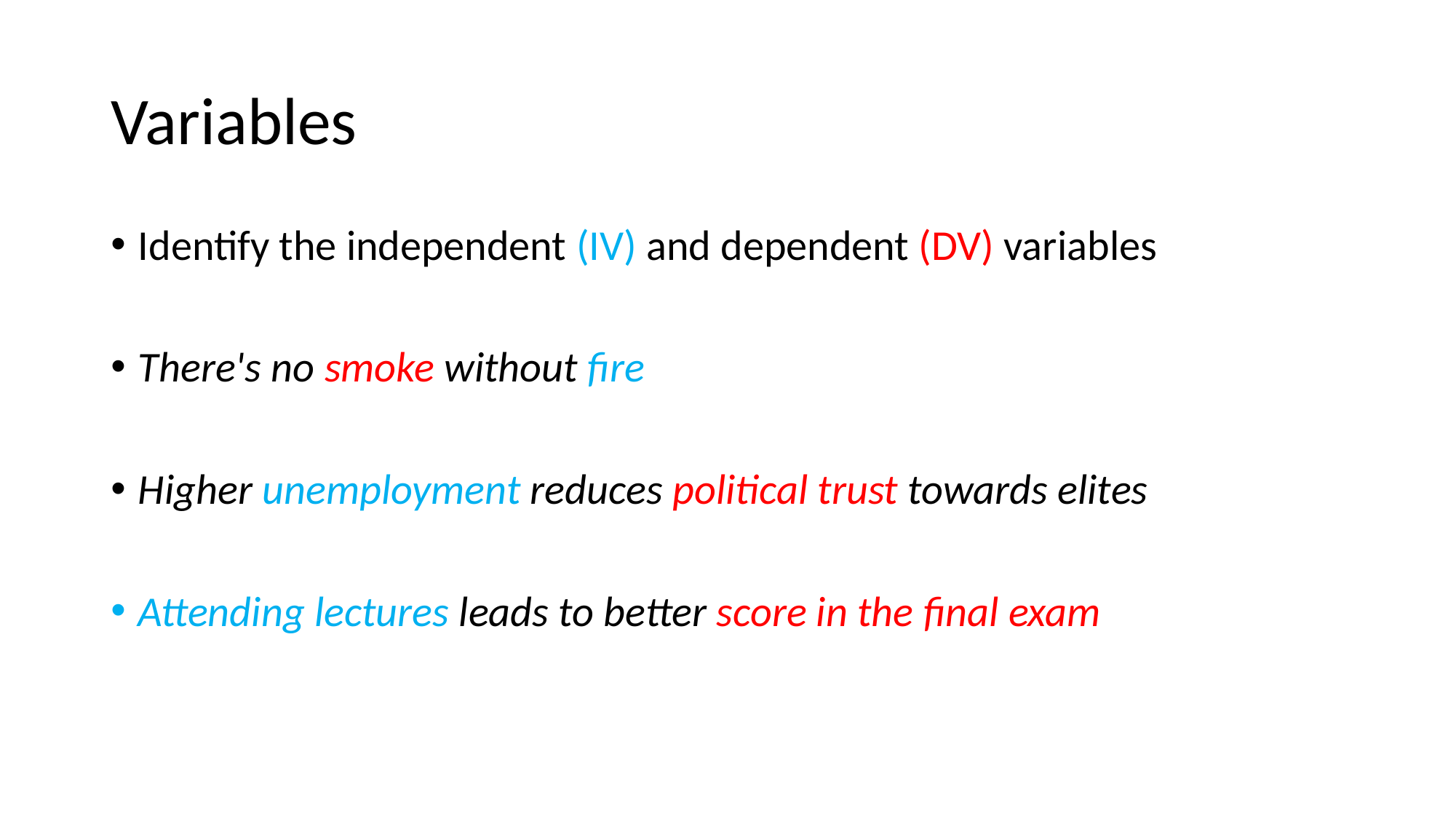

# Variables
Identify the independent (IV) and dependent (DV) variables

There's no smoke without fire

Higher unemployment reduces political trust towards elites

Attending lectures leads to better score in the final exam